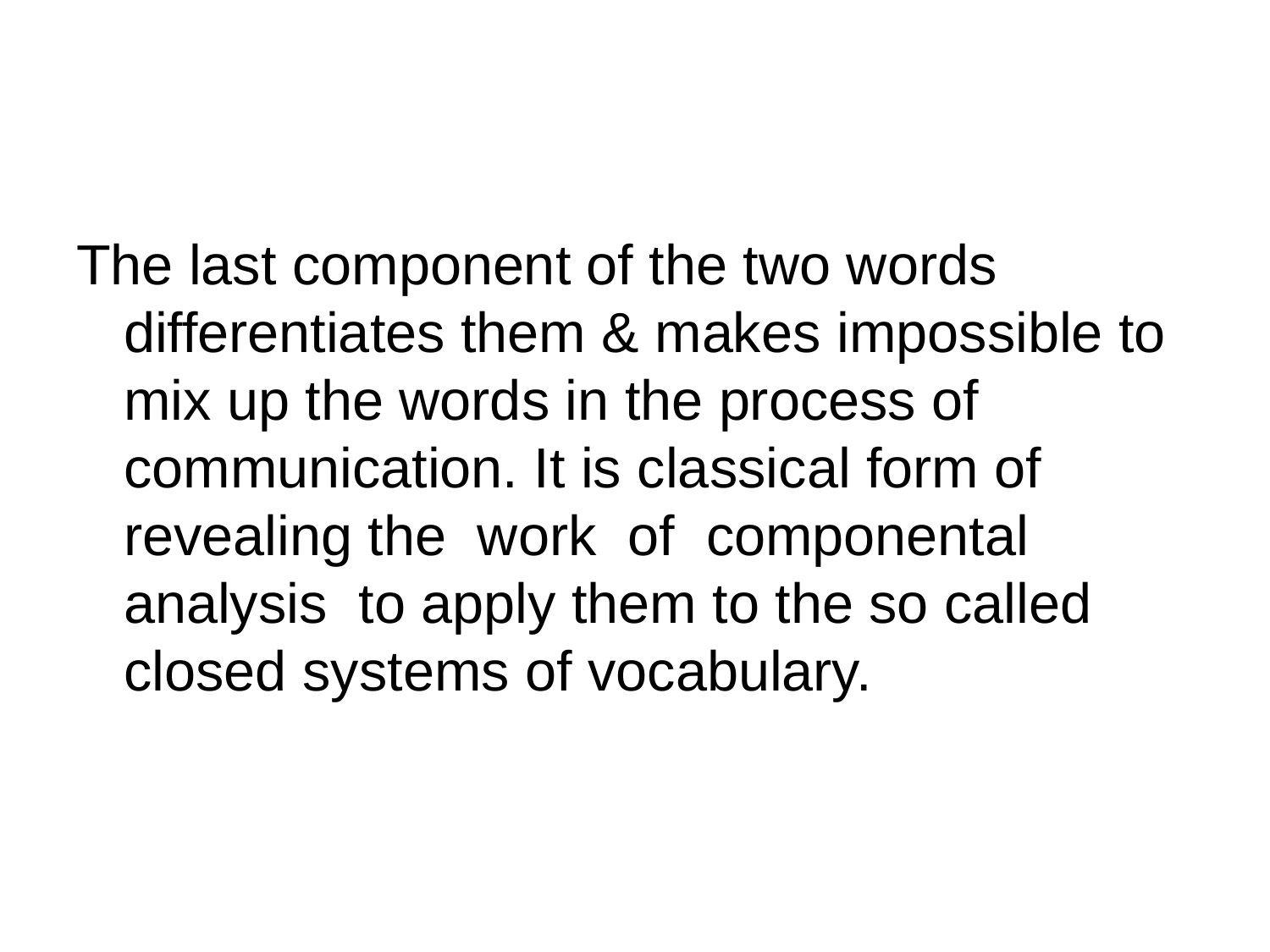

The last component of the two words  differentiates them & makes impossible to mix up the words in the process of  communication. It is classical form of revealing the  work  of  componental  analysis  to apply them to the so called closed systems of vocabulary.